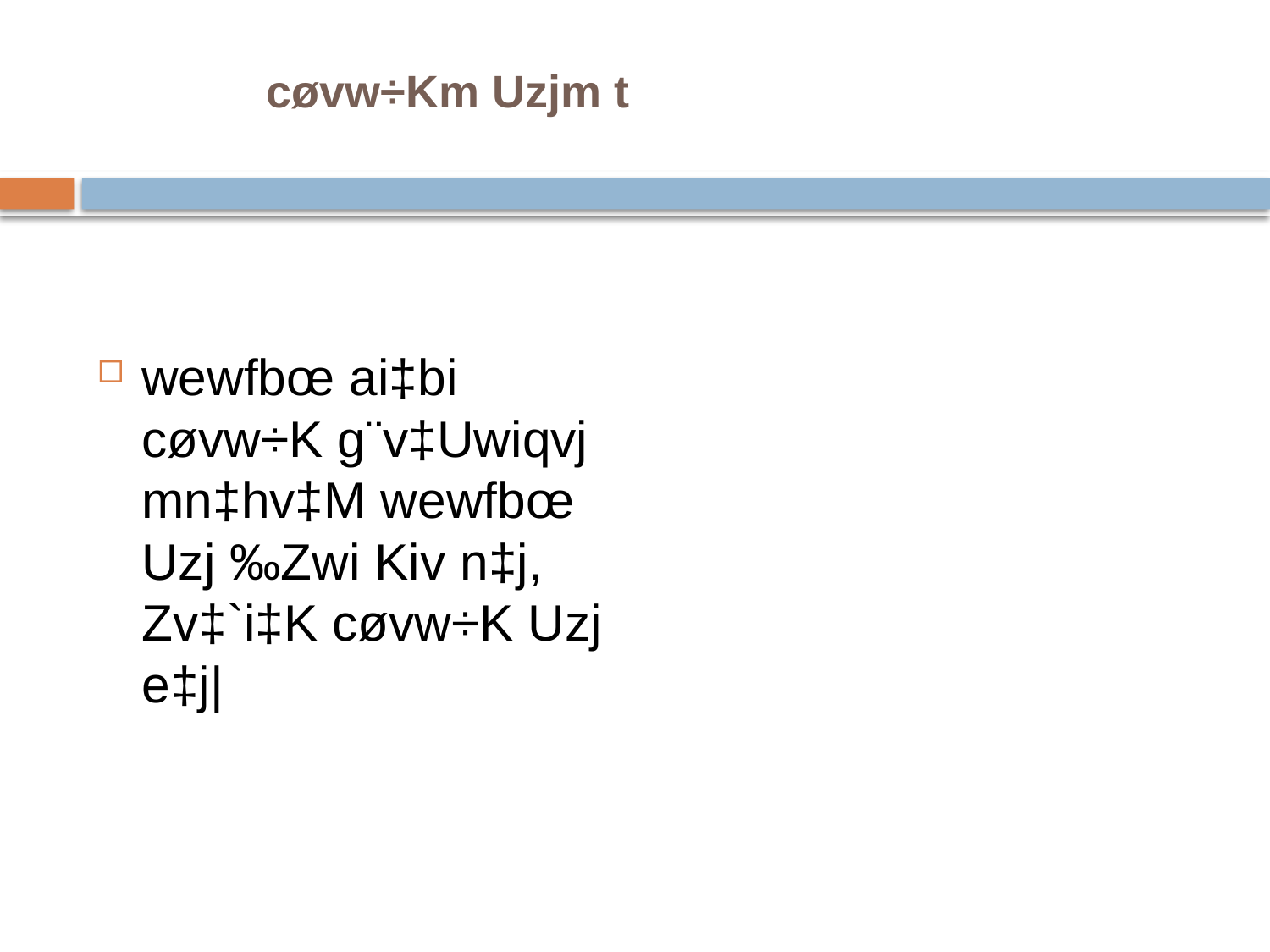

# cøvw÷Km Uzjm t

wewfbœ ai‡bi cøvw÷K g¨v‡Uwiqvj mn‡hv‡M wewfbœ Uzj ‰Zwi Kiv n‡j, Zv‡`i‡K cøvw÷K Uzj e‡j|